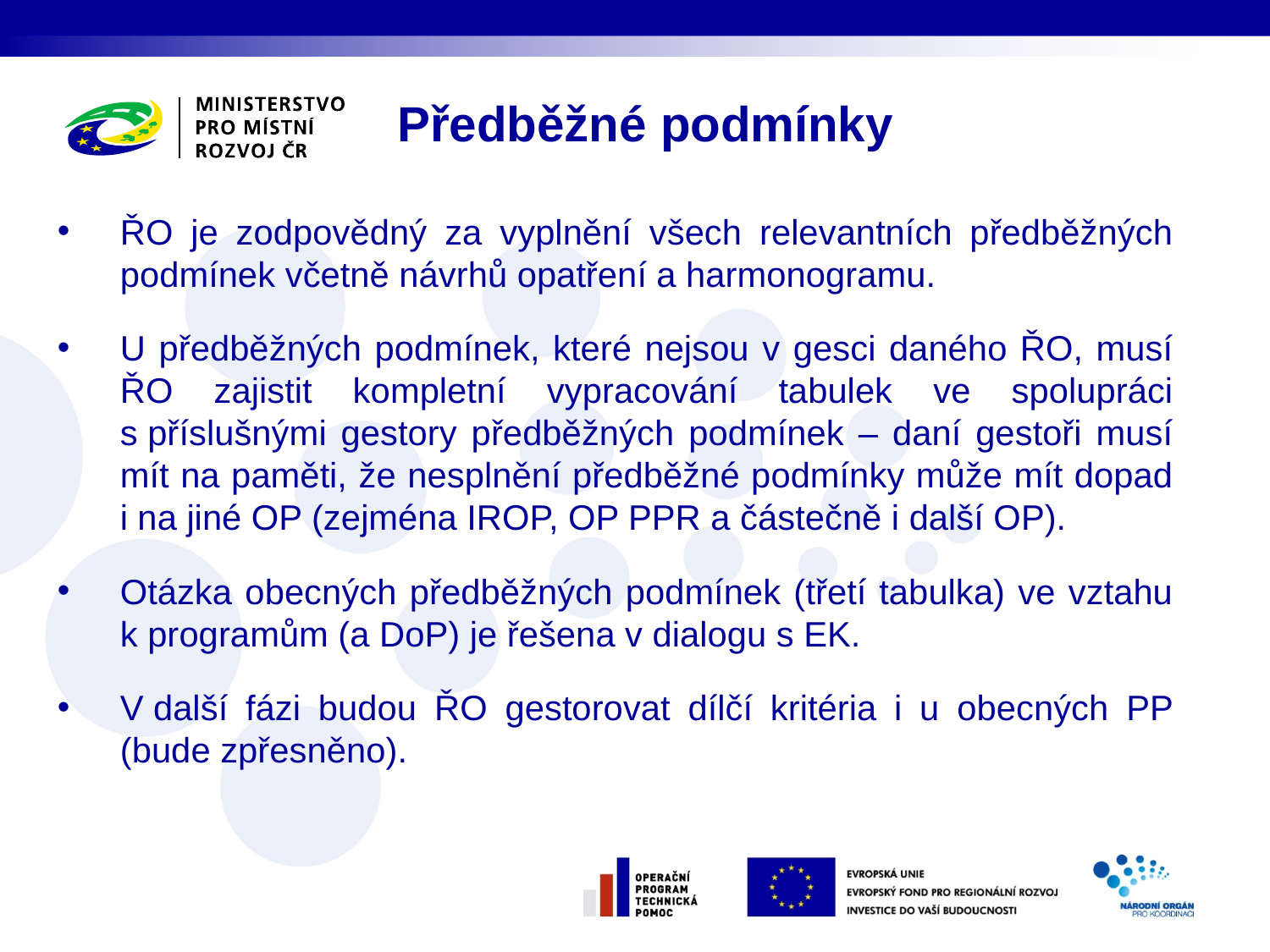

Předběžné podmínky
ŘO je zodpovědný za vyplnění všech relevantních předběžných podmínek včetně návrhů opatření a harmonogramu.
U předběžných podmínek, které nejsou v gesci daného ŘO, musí ŘO zajistit kompletní vypracování tabulek ve spolupráci s příslušnými gestory předběžných podmínek – daní gestoři musí mít na paměti, že nesplnění předběžné podmínky může mít dopad i na jiné OP (zejména IROP, OP PPR a částečně i další OP).
Otázka obecných předběžných podmínek (třetí tabulka) ve vztahu k programům (a DoP) je řešena v dialogu s EK.
V další fázi budou ŘO gestorovat dílčí kritéria i u obecných PP (bude zpřesněno).